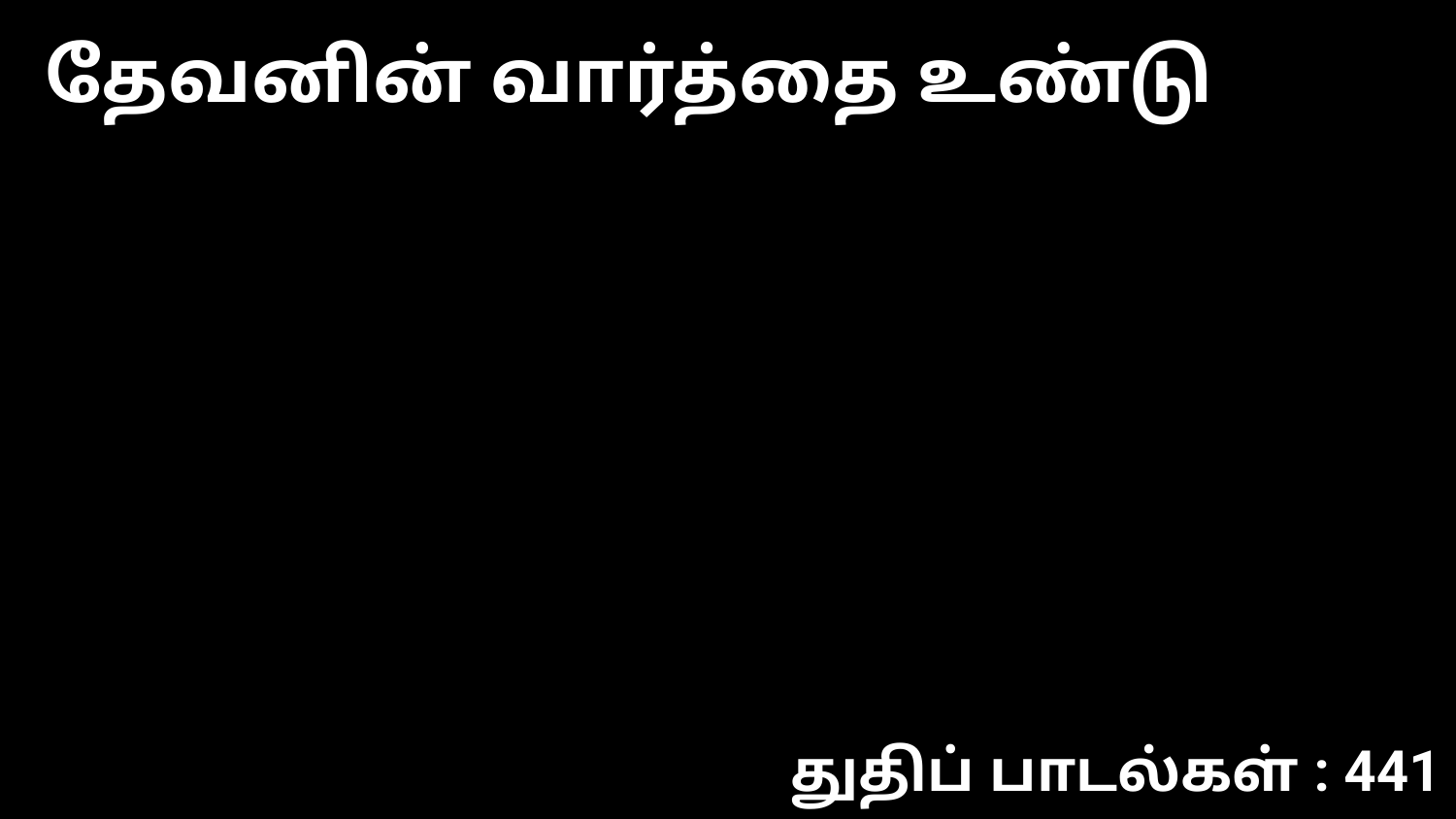

தேவனின் வார்த்தை உண்டு
துதிப் பாடல்கள் : 441